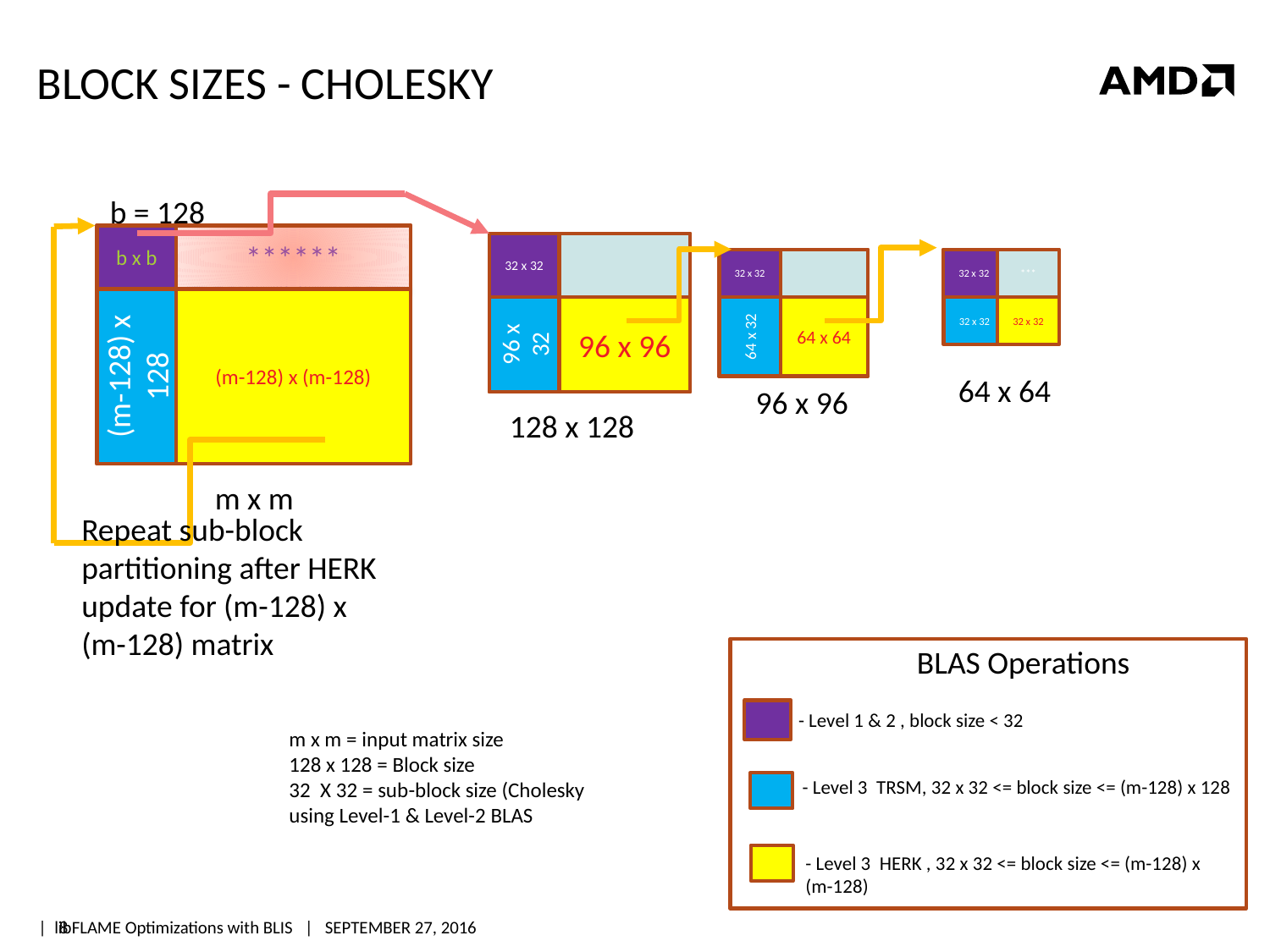

# Block Sizes - Cholesky
b = 128

b x b
******
(m-128) x 128

32 x 32

96 x 32
(m-128) x (m-128)
96 x 96
32 x 32
***

32 x 32

64 x 32
64 x 64
96 x 96
32 x 32
32 x 32
64 x 64
128 x 128
m x m
Repeat sub-block partitioning after HERK update for (m-128) x (m-128) matrix
BLAS Operations

- Level 1 & 2 , block size < 32
- Level 3  TRSM, 32 x 32 <= block size <= (m-128) x 128

- Level 3  HERK , 32 x 32 <= block size <= (m-128) x  (m-128)

m x m = input matrix size
128 x 128 = Block size
32  X 32 = sub-block size (Cholesky using Level-1 & Level-2 BLAS